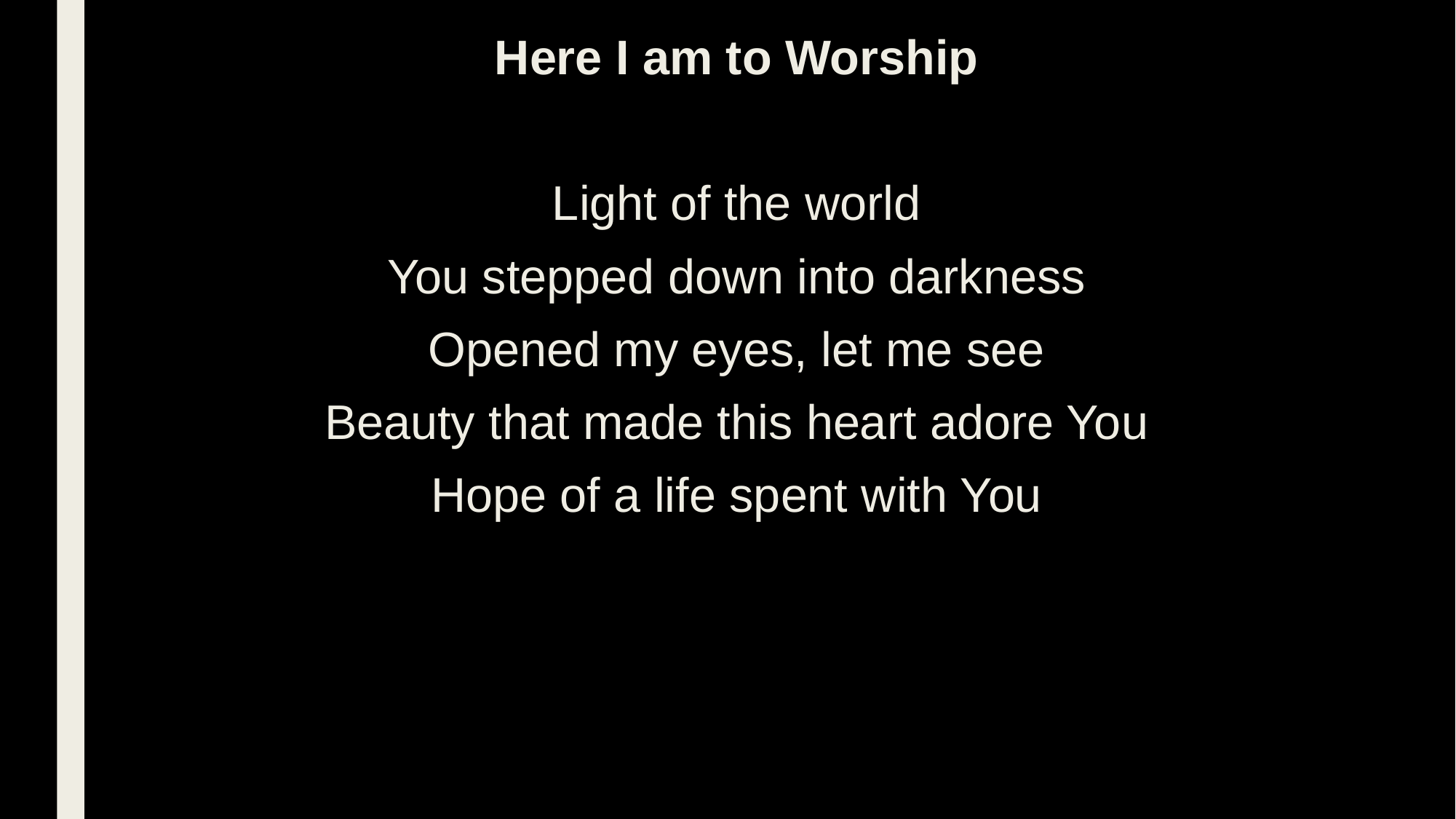

Here I am to Worship

Light of the world
You stepped down into darkness
Opened my eyes, let me see
Beauty that made this heart adore You
Hope of a life spent with You